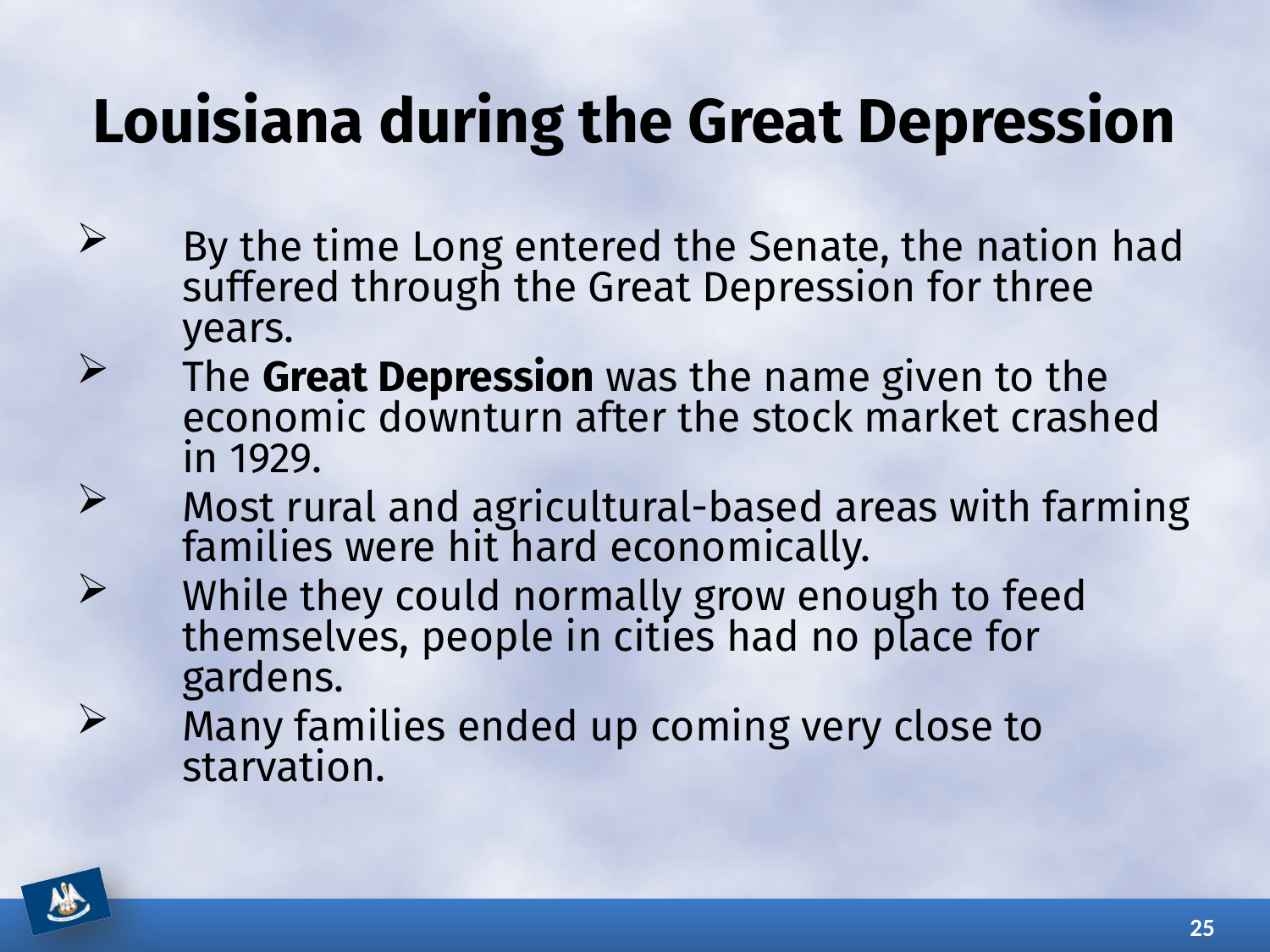

# Louisiana during the Great Depression
By the time Long entered the Senate, the nation had suffered through the Great Depression for three years.
The Great Depression was the name given to the economic downturn after the stock market crashed in 1929.
Most rural and agricultural-based areas with farming families were hit hard economically.
While they could normally grow enough to feed themselves, people in cities had no place for gardens.
Many families ended up coming very close to starvation.

25